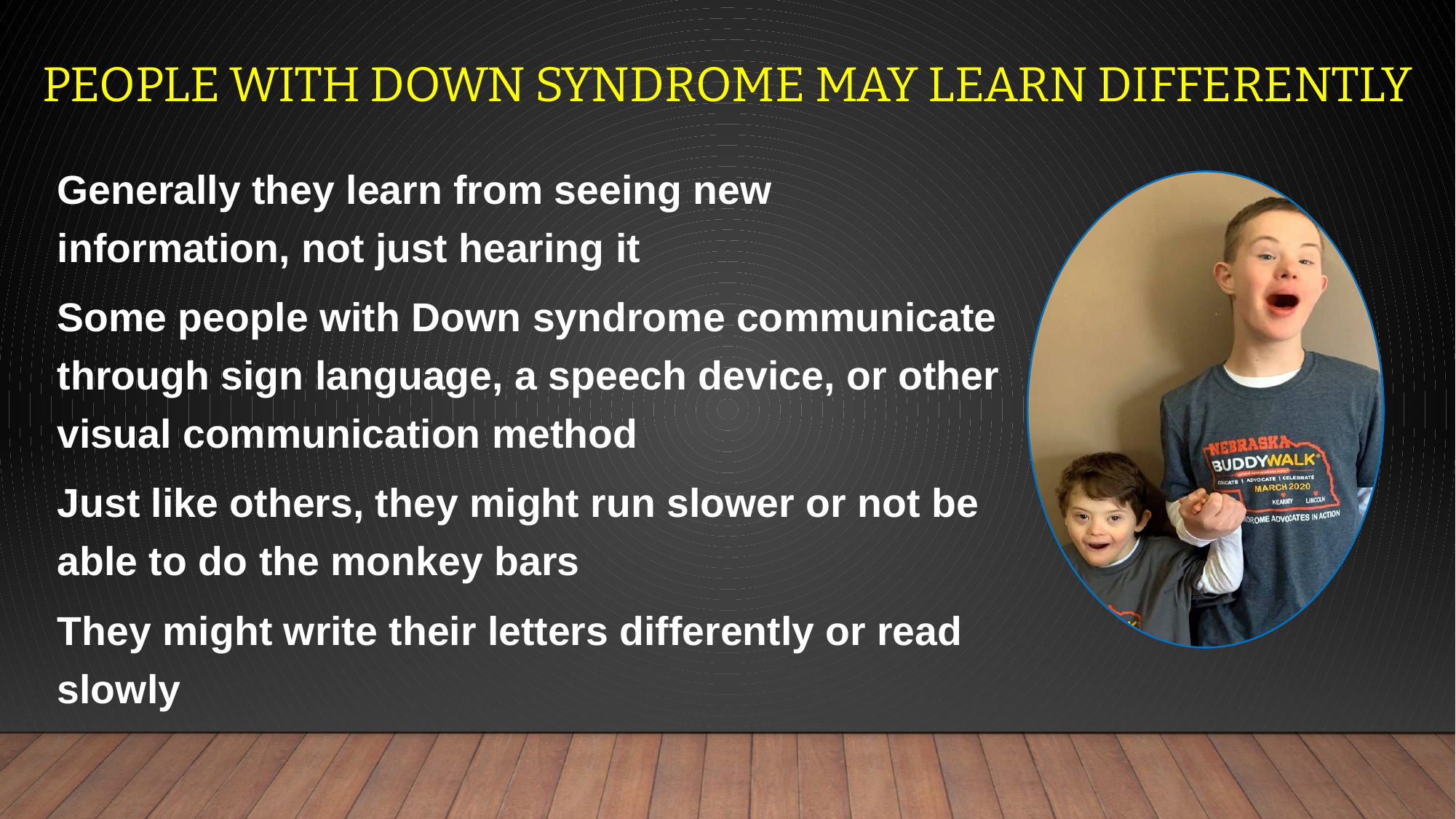

# People with Down syndrome may learn differently
Generally they learn from seeing new information, not just hearing it
Some people with Down syndrome communicate through sign language, a speech device, or other visual communication method
Just like others, they might run slower or not be able to do the monkey bars
They might write their letters differently or read slowly